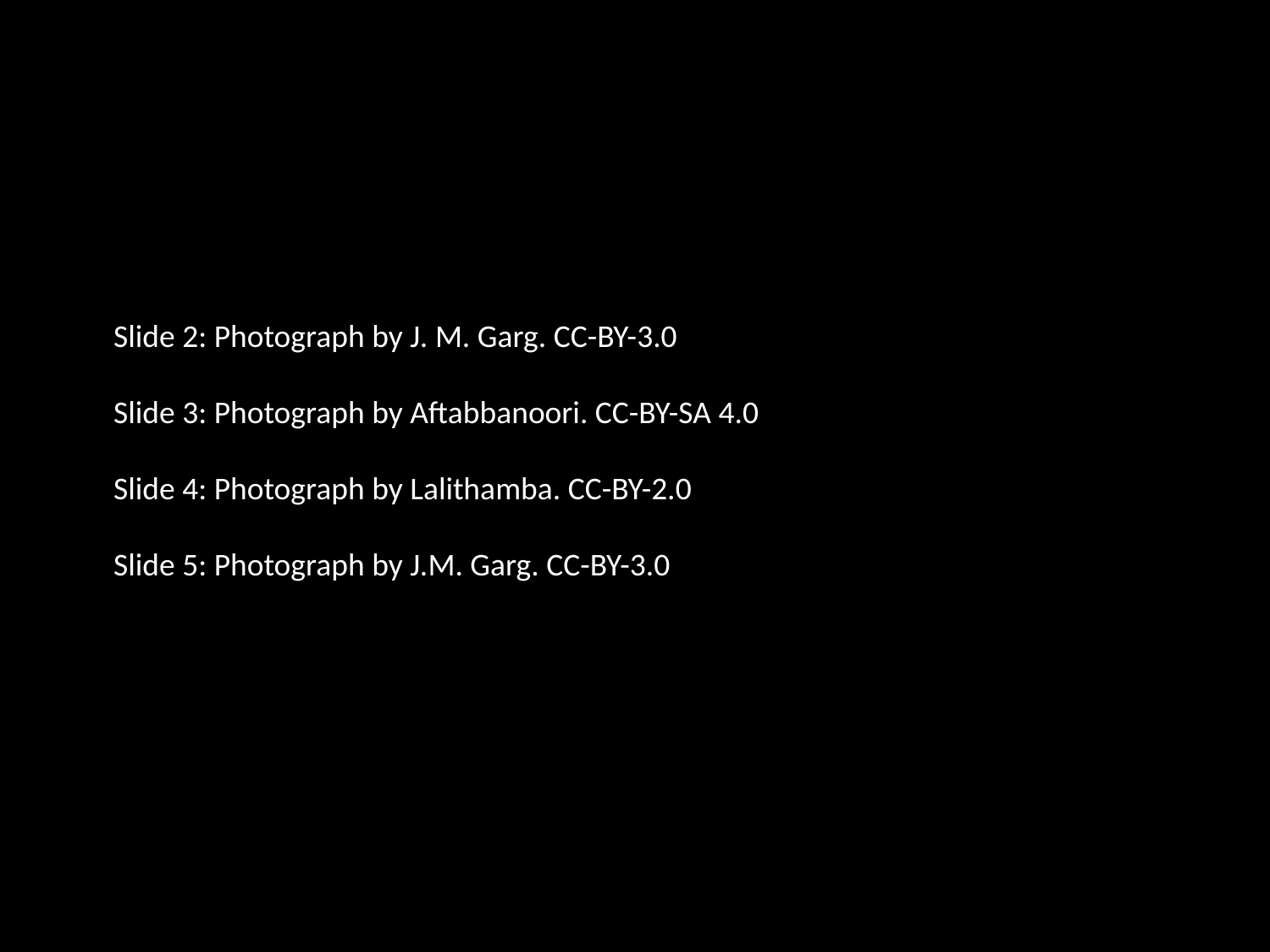

Slide 2: Photograph by J. M. Garg. CC-BY-3.0

Slide 3: Photograph by Aftabbanoori. CC-BY-SA 4.0

Slide 4: Photograph by Lalithamba. CC-BY-2.0

Slide 5: Photograph by J.M. Garg. CC-BY-3.0